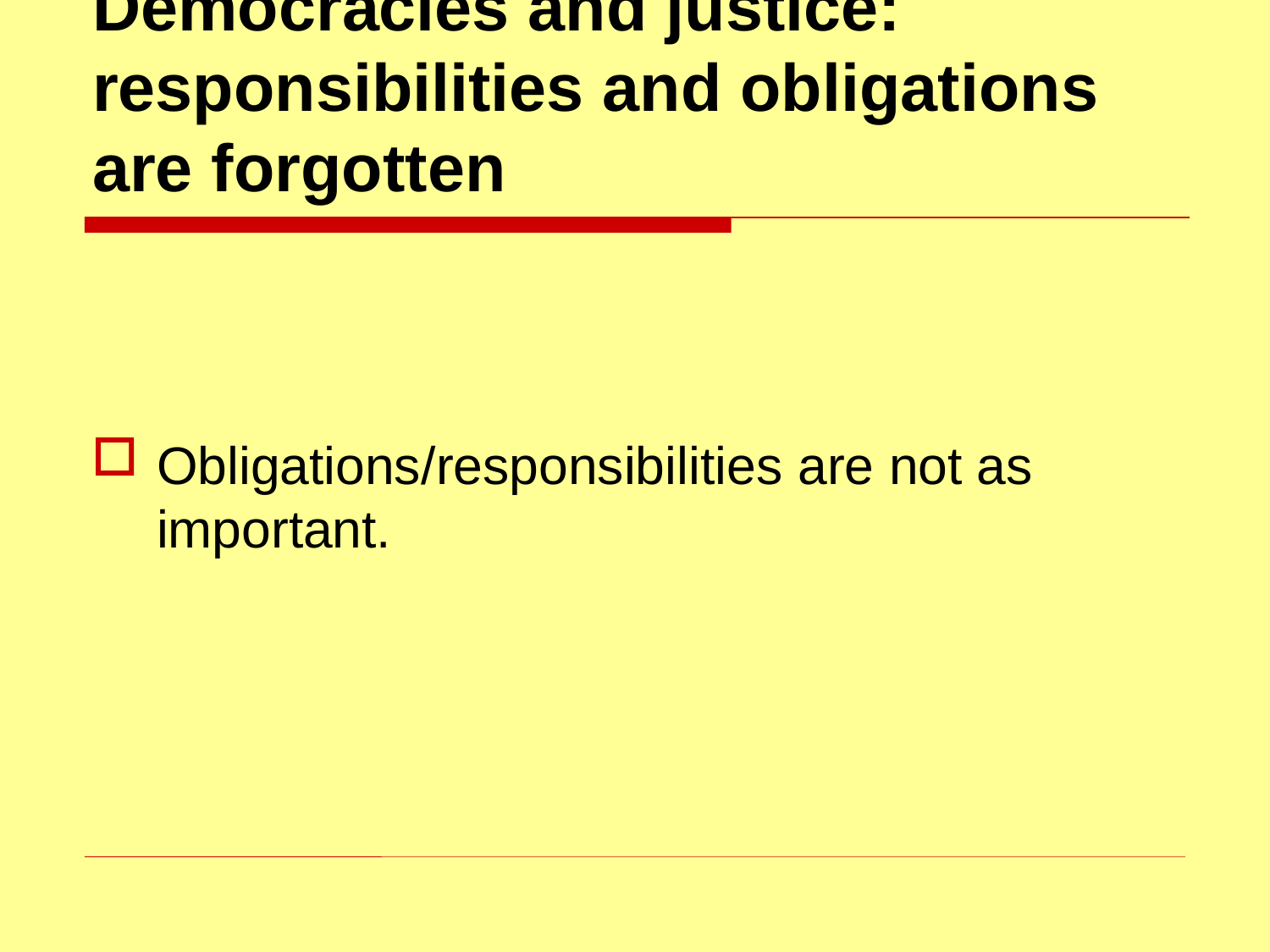

# Democracies and justice: responsibilities and obligations are forgotten

Obligations/responsibilities are not as important.